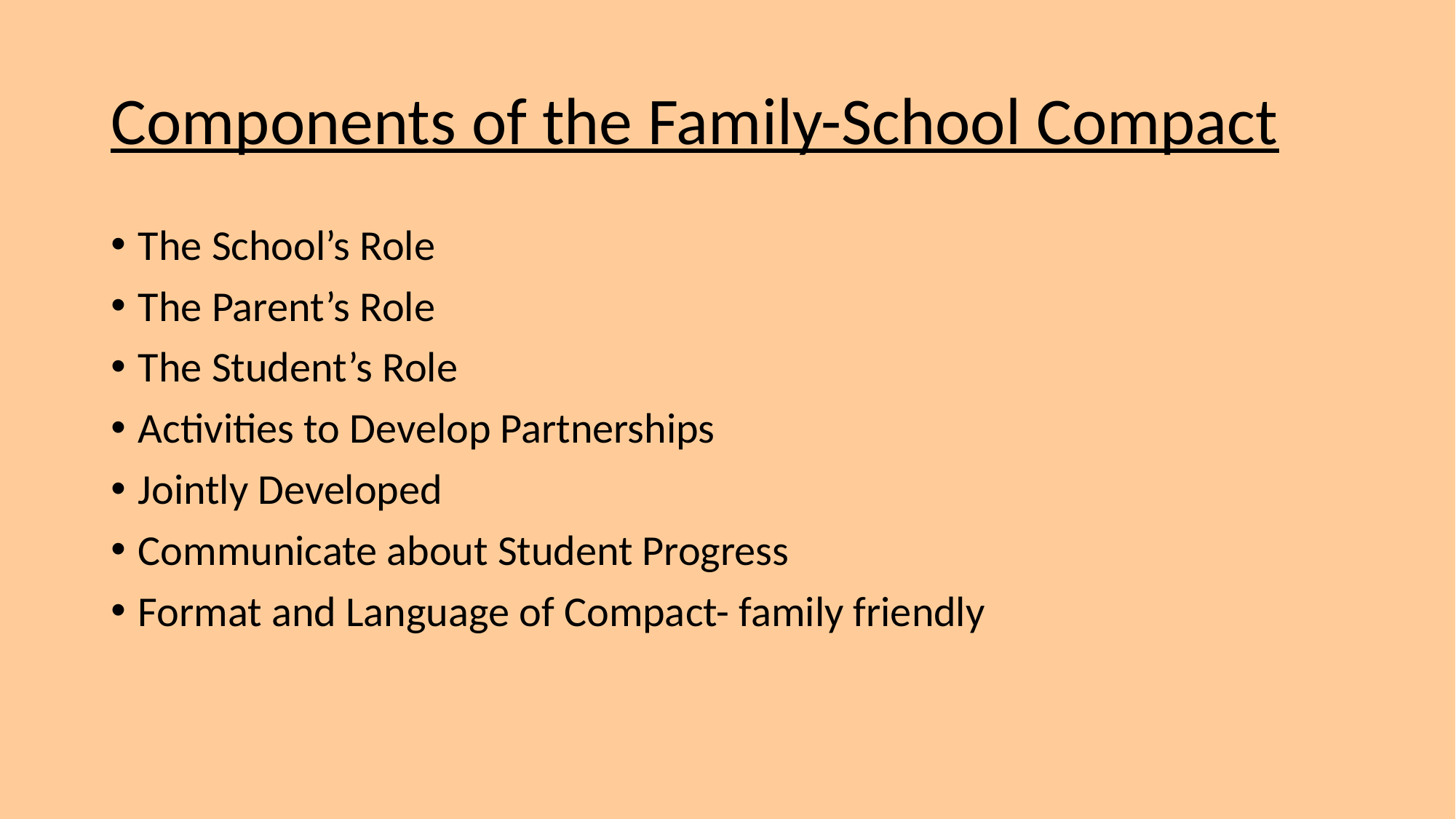

# Components of the Family-School Compact
The School’s Role
The Parent’s Role
The Student’s Role
Activities to Develop Partnerships
Jointly Developed
Communicate about Student Progress
Format and Language of Compact- family friendly